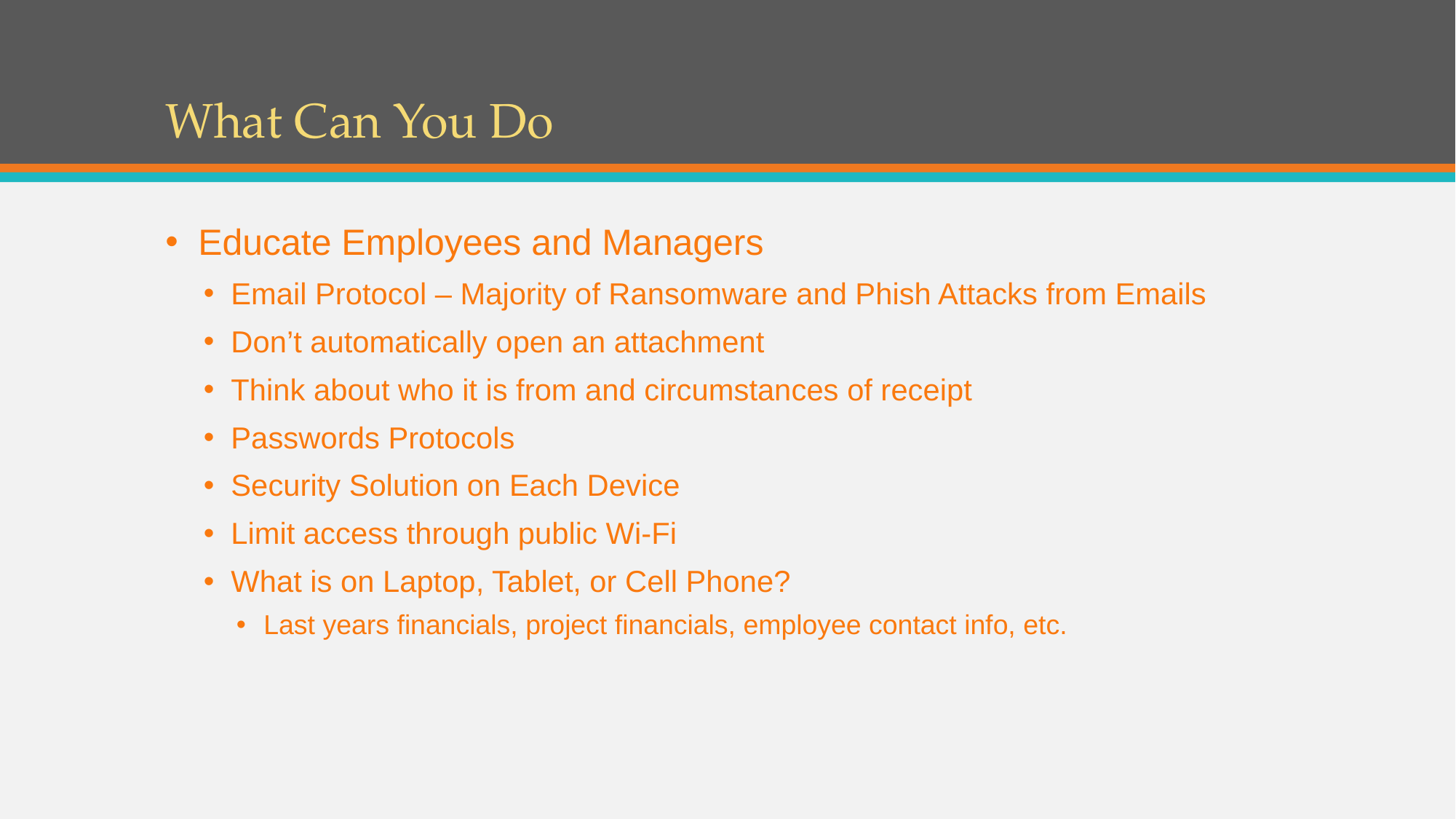

# What Can You Do
Educate Employees and Managers
Email Protocol – Majority of Ransomware and Phish Attacks from Emails
Don’t automatically open an attachment
Think about who it is from and circumstances of receipt
Passwords Protocols
Security Solution on Each Device
Limit access through public Wi-Fi
What is on Laptop, Tablet, or Cell Phone?
Last years financials, project financials, employee contact info, etc.